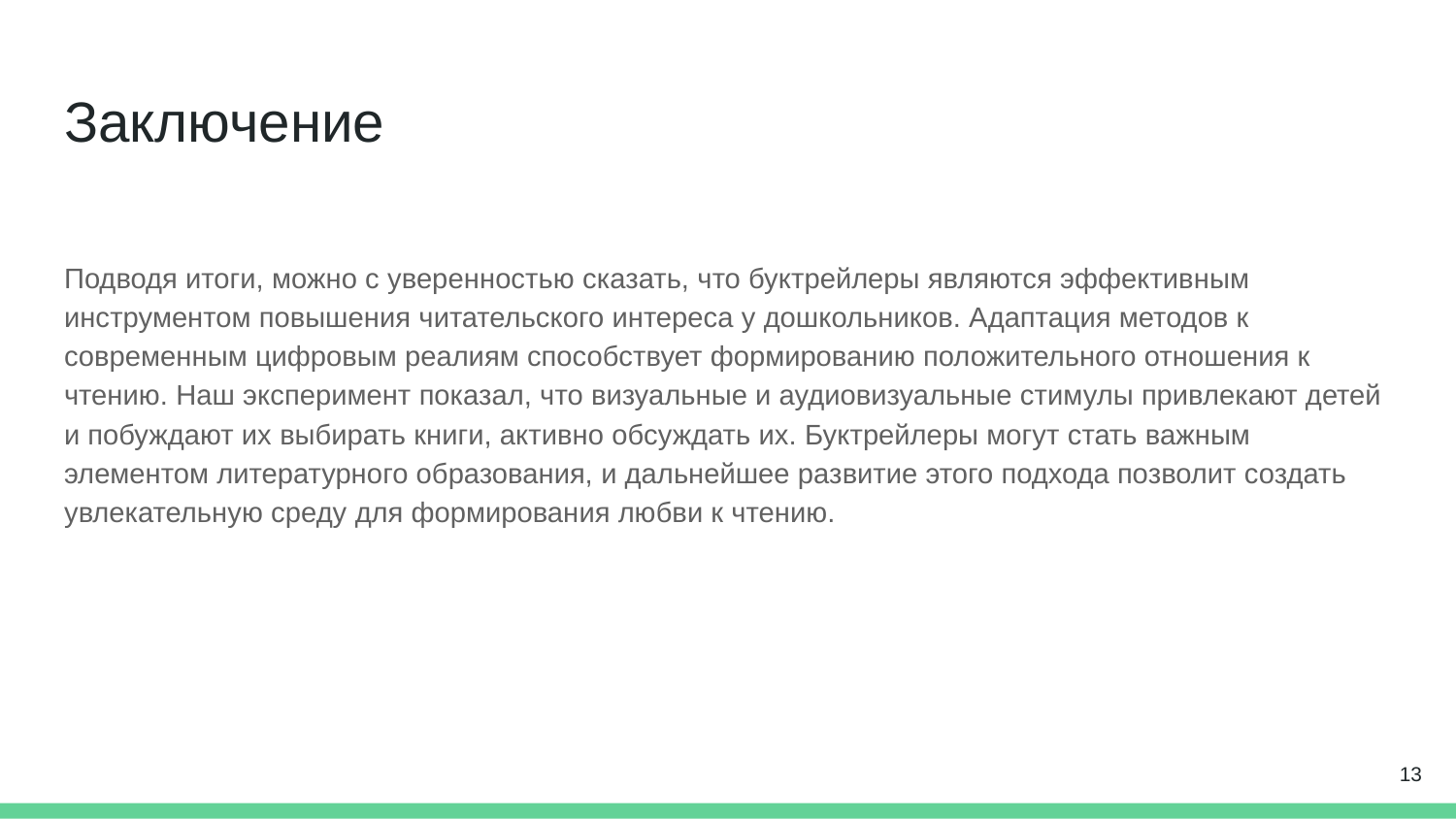

# Заключение
Подводя итоги, можно с уверенностью сказать, что буктрейлеры являются эффективным инструментом повышения читательского интереса у дошкольников. Адаптация методов к современным цифровым реалиям способствует формированию положительного отношения к чтению. Наш эксперимент показал, что визуальные и аудиовизуальные стимулы привлекают детей и побуждают их выбирать книги, активно обсуждать их. Буктрейлеры могут стать важным элементом литературного образования, и дальнейшее развитие этого подхода позволит создать увлекательную среду для формирования любви к чтению.
13